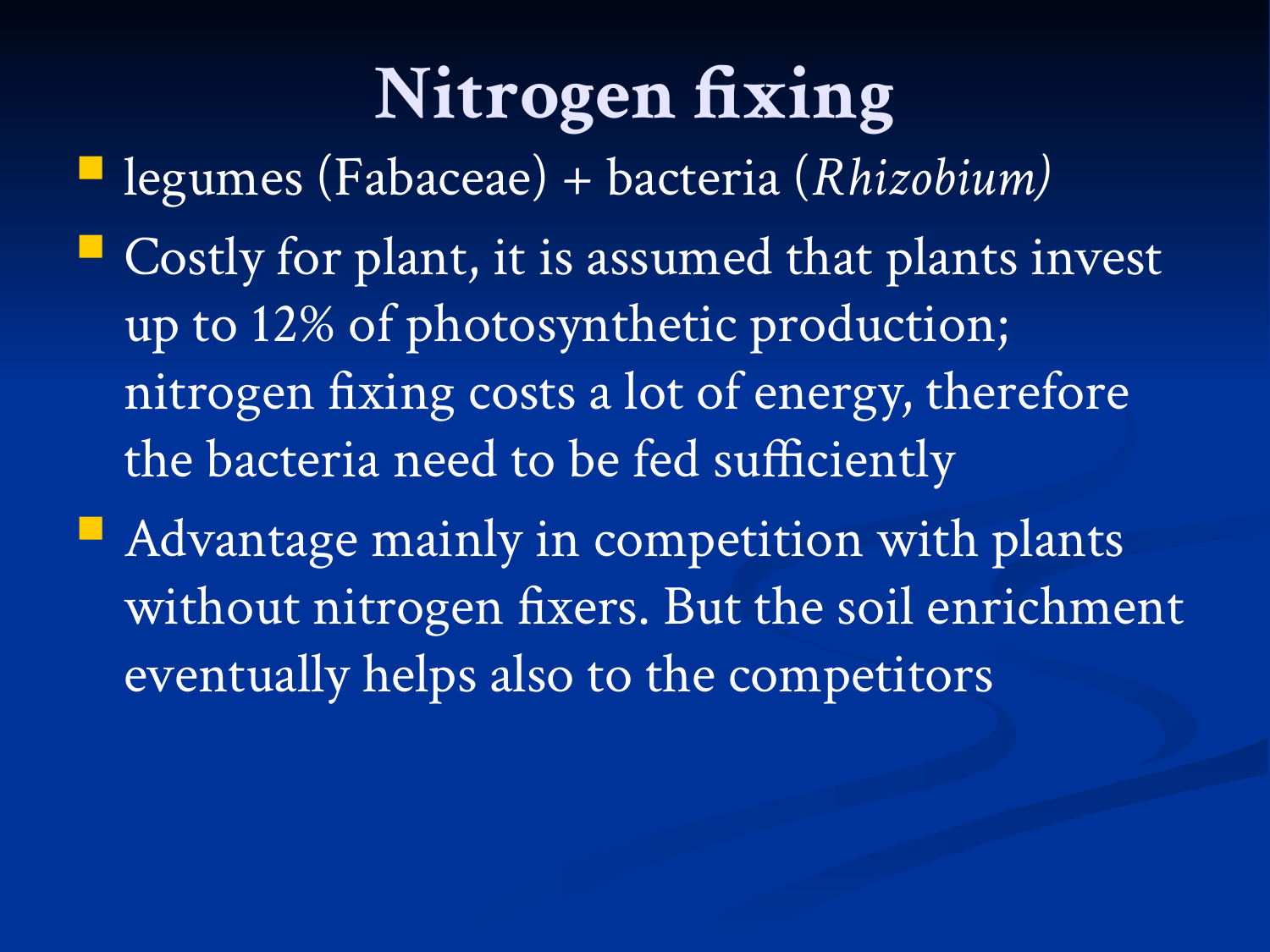

Nitrogen fixing
legumes (Fabaceae) + bacteria (Rhizobium)
Costly for plant, it is assumed that plants invest up to 12% of photosynthetic production; nitrogen fixing costs a lot of energy, therefore the bacteria need to be fed sufficiently
Advantage mainly in competition with plants without nitrogen fixers. But the soil enrichment eventually helps also to the competitors